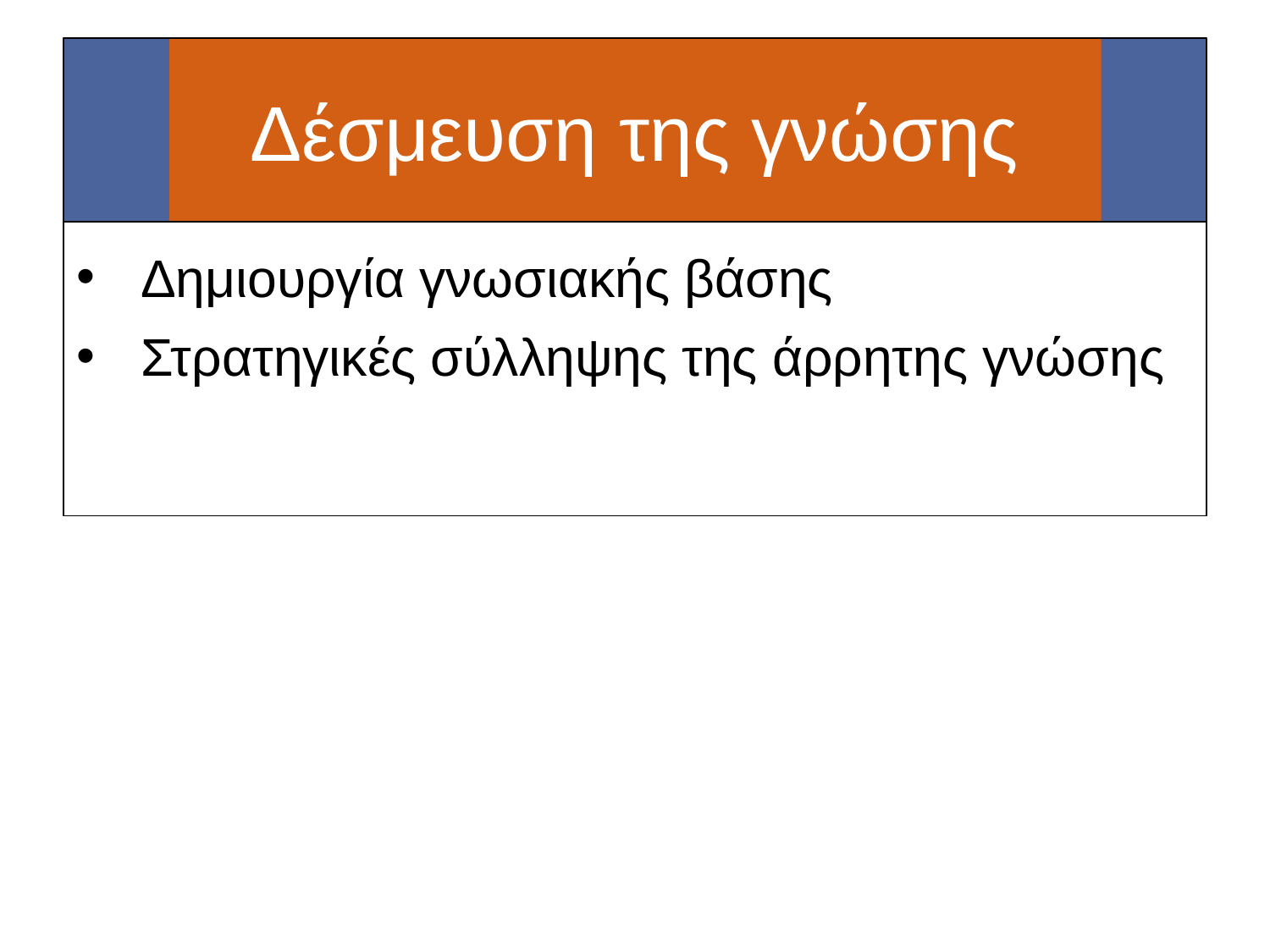

# Δέσμευση της γνώσης

Δημιουργία γνωσιακής βάσης
Στρατηγικές σύλληψης της άρρητης γνώσης